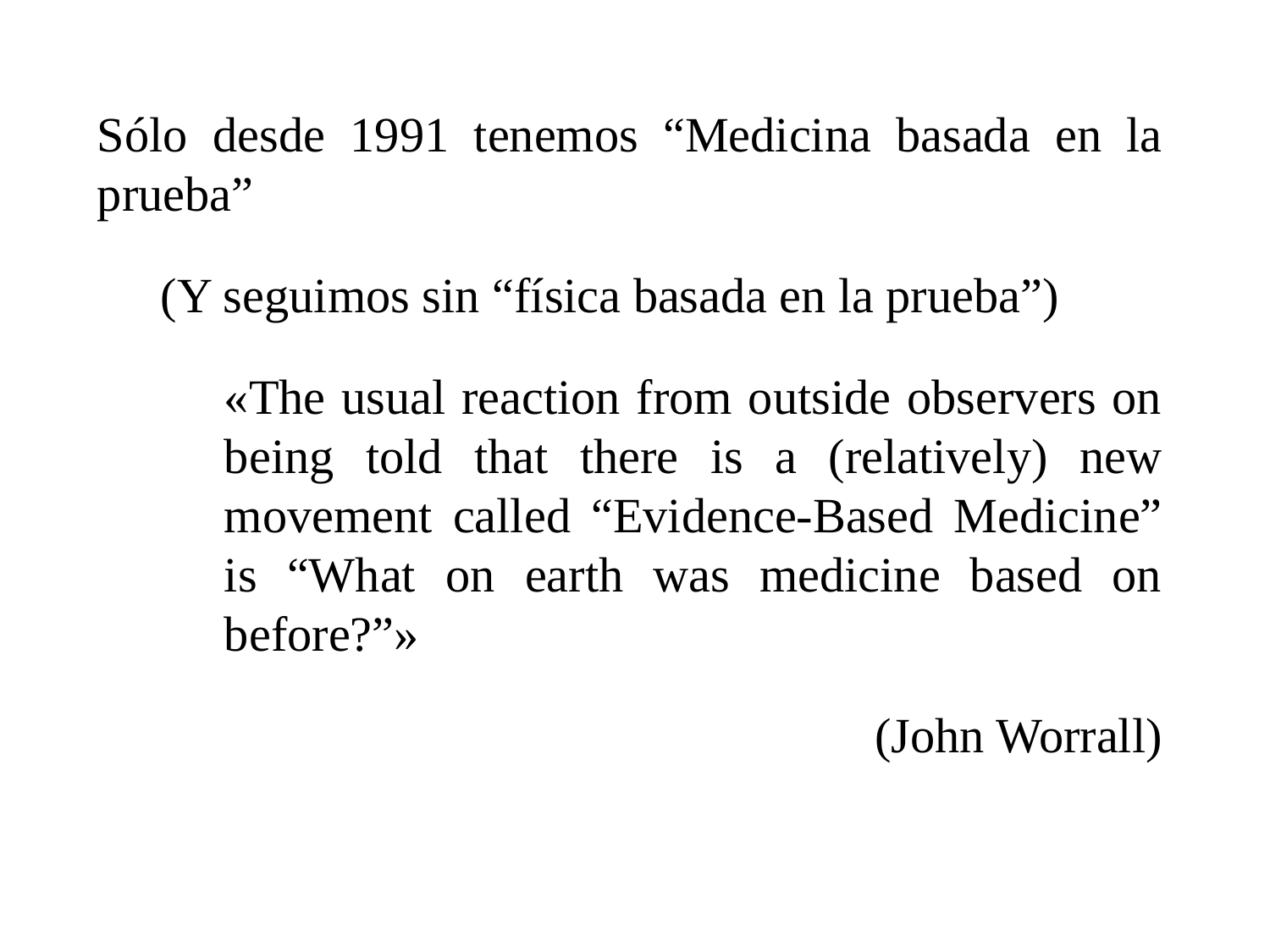

Sólo desde 1991 tenemos “Medicina basada en la prueba”
(Y seguimos sin “física basada en la prueba”)
«The usual reaction from outside observers on being told that there is a (relatively) new movement called “Evidence-Based Medicine” is “What on earth was medicine based on before?”»
(John Worrall)